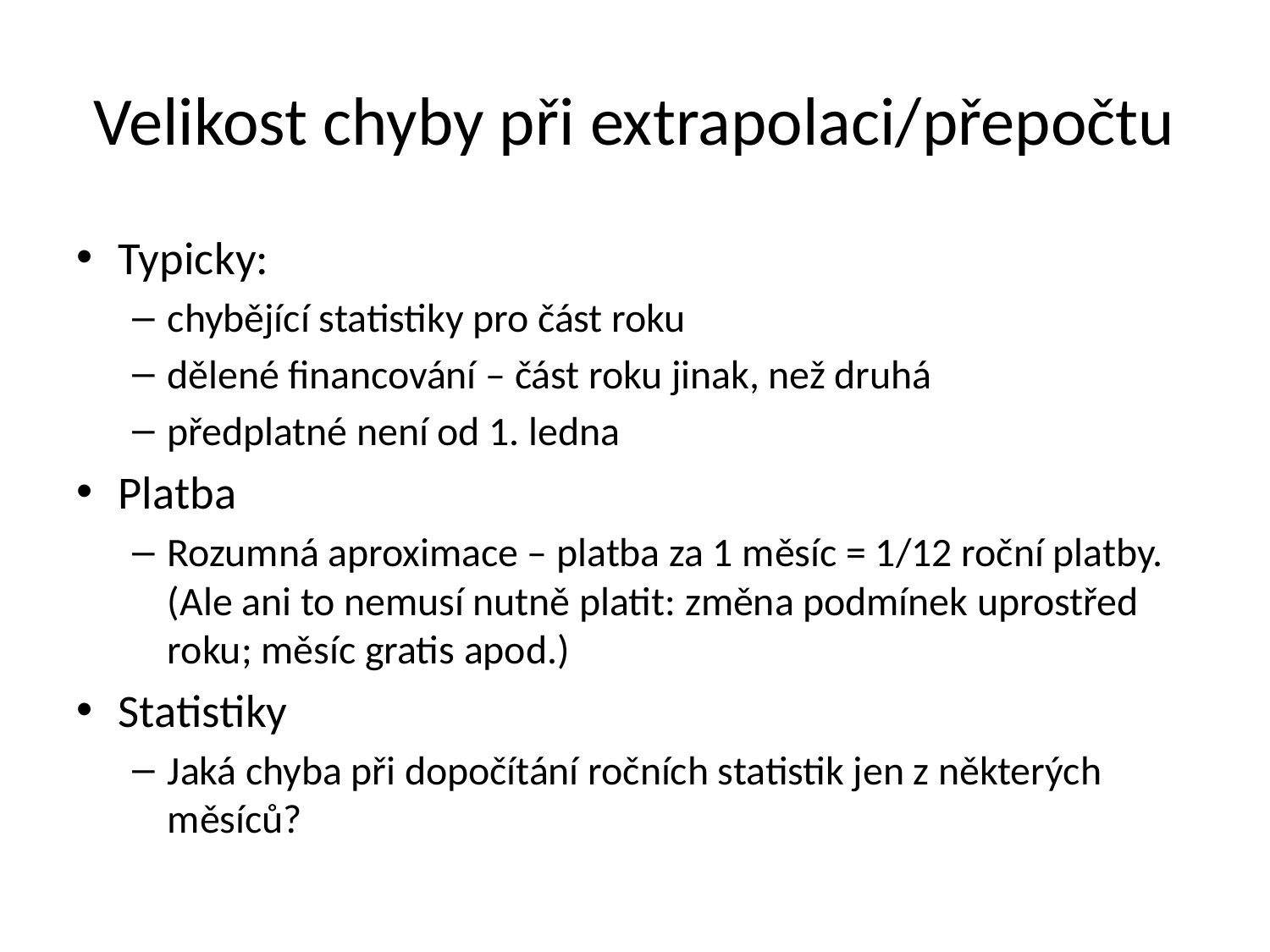

# Velikost chyby při extrapolaci/přepočtu
Typicky:
chybějící statistiky pro část roku
dělené financování – část roku jinak, než druhá
předplatné není od 1. ledna
Platba
Rozumná aproximace – platba za 1 měsíc = 1/12 roční platby. (Ale ani to nemusí nutně platit: změna podmínek uprostřed roku; měsíc gratis apod.)
Statistiky
Jaká chyba při dopočítání ročních statistik jen z některých měsíců?